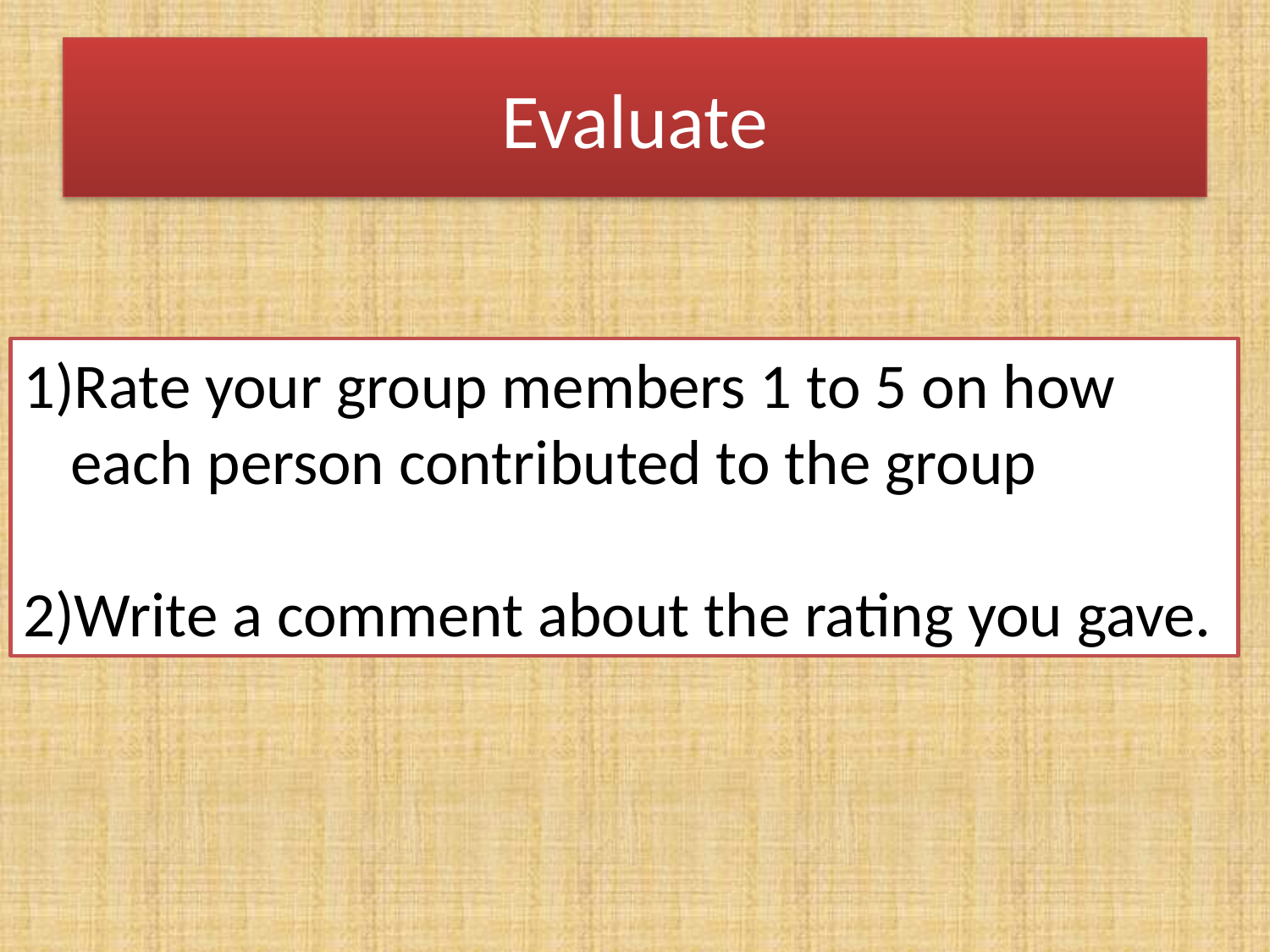

# Evaluate
Rate your group members 1 to 5 on how each person contributed to the group

2)Write a comment about the rating you gave.